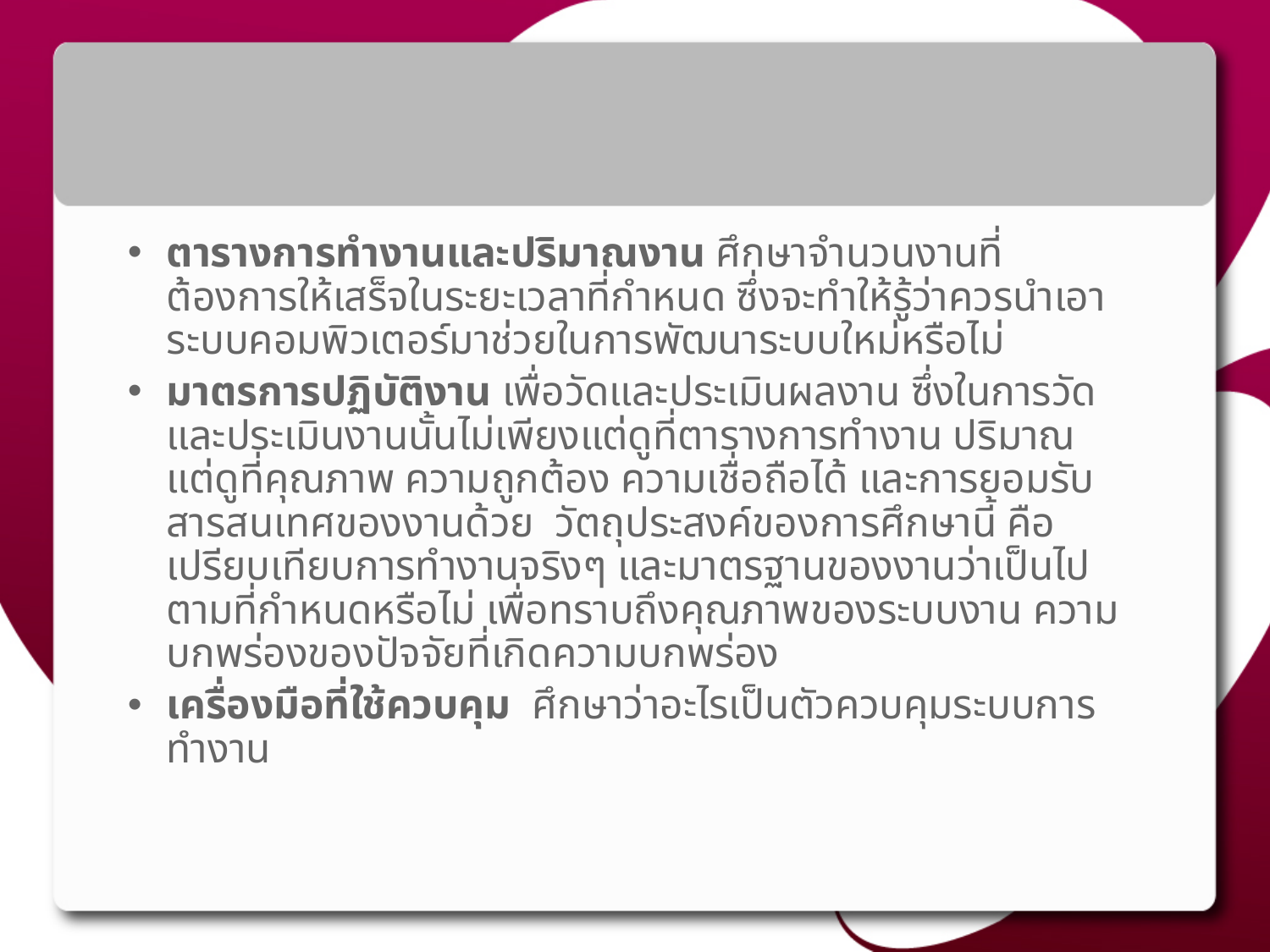

#
ตารางการทำงานและปริมาณงาน ศึกษาจำนวนงานที่ต้องการให้เสร็จในระยะเวลาที่กำหนด ซึ่งจะทำให้รู้ว่าควรนำเอาระบบคอมพิวเตอร์มาช่วยในการพัฒนาระบบใหม่หรือไม่
มาตรการปฏิบัติงาน เพื่อวัดและประเมินผลงาน ซึ่งในการวัดและประเมินงานนั้นไม่เพียงแต่ดูที่ตารางการทำงาน ปริมาณ แต่ดูที่คุณภาพ ความถูกต้อง ความเชื่อถือได้ และการยอมรับ สารสนเทศของงานด้วย  วัตถุประสงค์ของการศึกษานี้ คือเปรียบเทียบการทำงานจริงๆ และมาตรฐานของงานว่าเป็นไป ตามที่กำหนดหรือไม่ เพื่อทราบถึงคุณภาพของระบบงาน ความบกพร่องของปัจจัยที่เกิดความบกพร่อง
เครื่องมือที่ใช้ควบคุม  ศึกษาว่าอะไรเป็นตัวควบคุมระบบการทำงาน